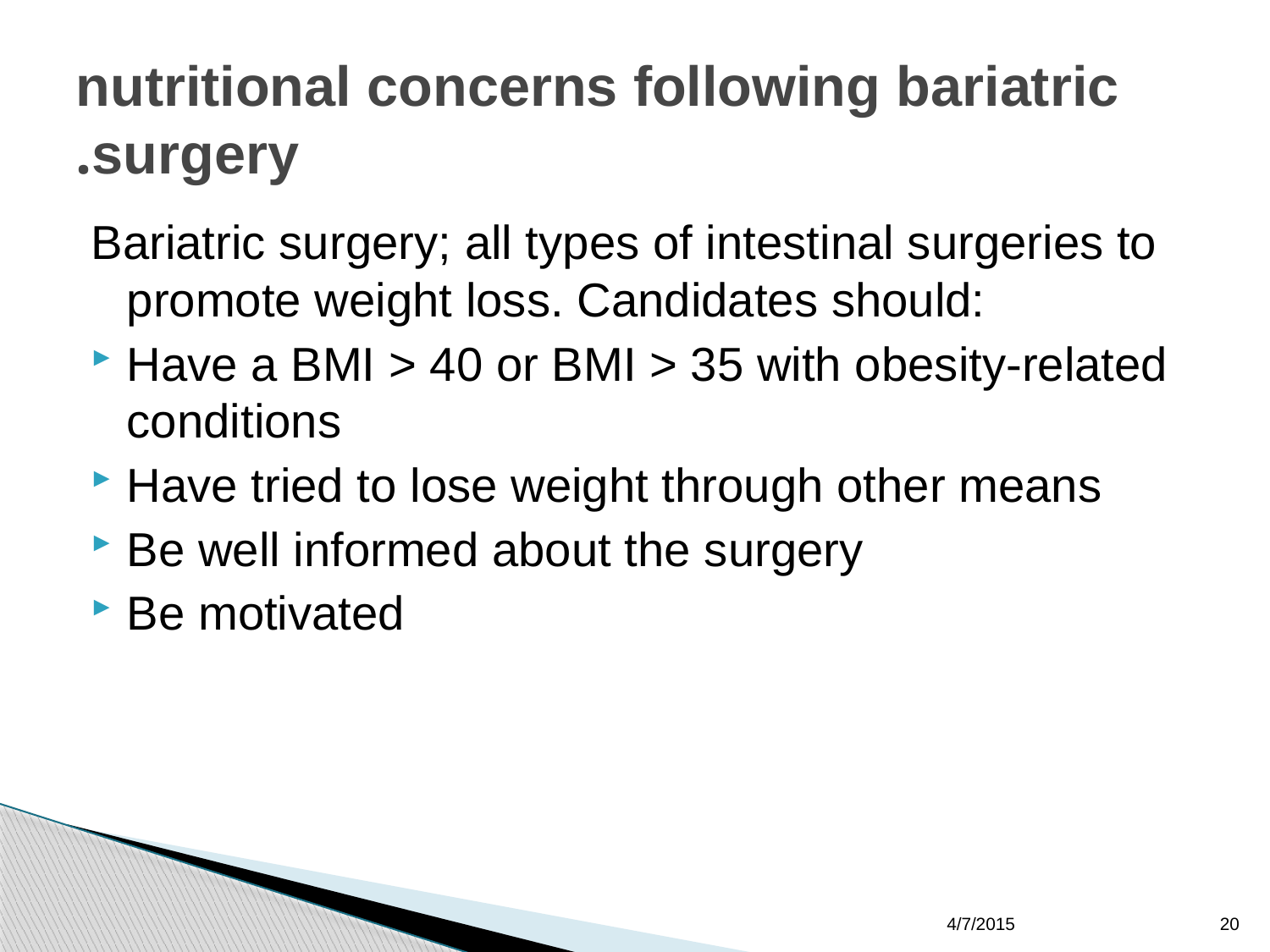

# nutritional concerns following bariatric surgery.
Bariatric surgery; all types of intestinal surgeries to promote weight loss. Candidates should:
Have a BMI > 40 or BMI > 35 with obesity-related conditions
Have tried to lose weight through other means
Be well informed about the surgery
Be motivated

4/7/2015
20